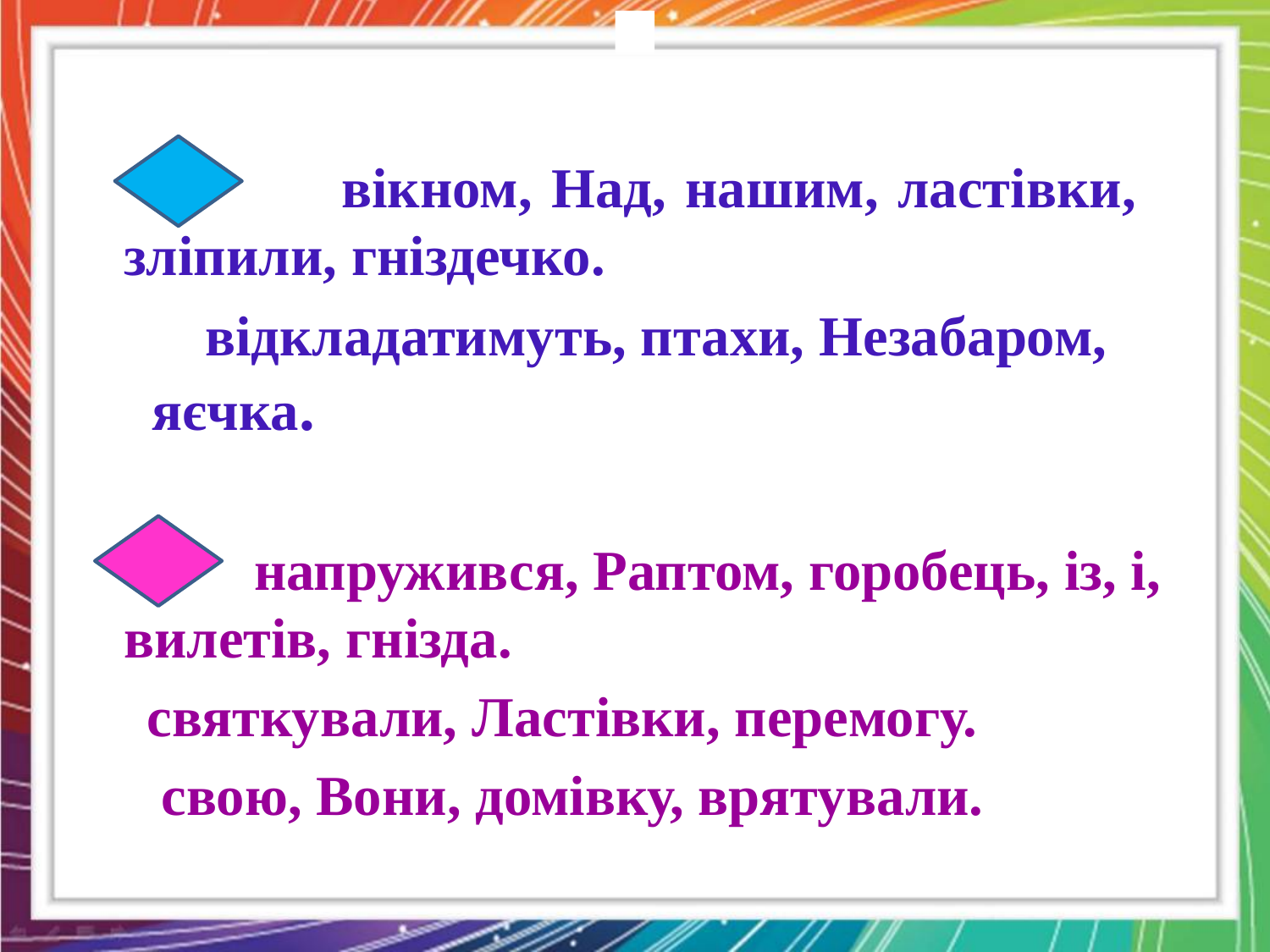

н

#

              вікном, Над, нашим, ластівки,    зліпили, гніздечко.
         відкладатимуть, птахи, Незабаром,         яєчка.

              напружився, Раптом, горобець, із, і, вилетів, гнізда.
     святкували, Ластівки, перемогу.
      свою, Вони, домівку, врятували.